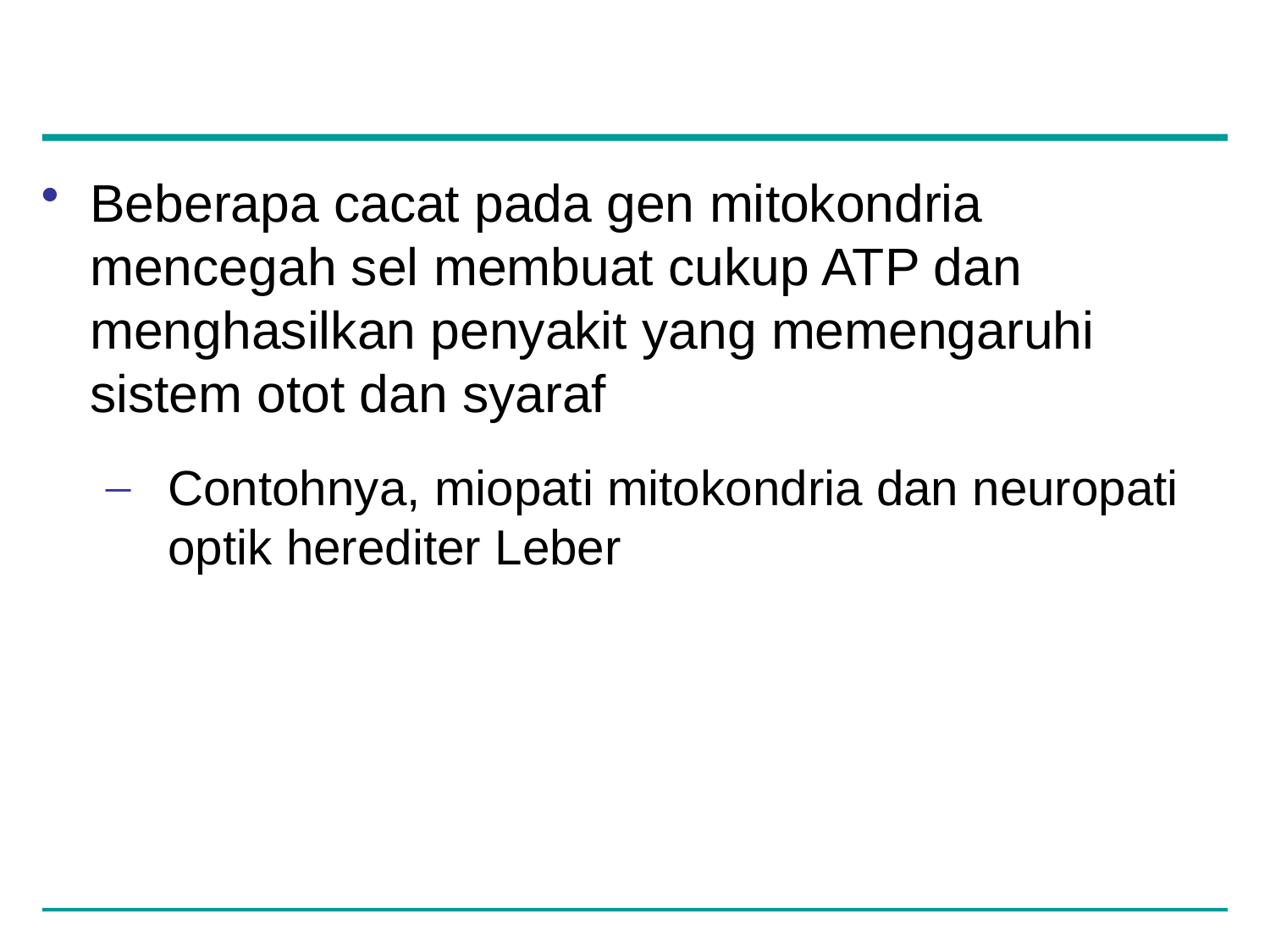

Beberapa cacat pada gen mitokondria mencegah sel membuat cukup ATP dan menghasilkan penyakit yang memengaruhi sistem otot dan syaraf
Contohnya, miopati mitokondria dan neuropati optik herediter Leber